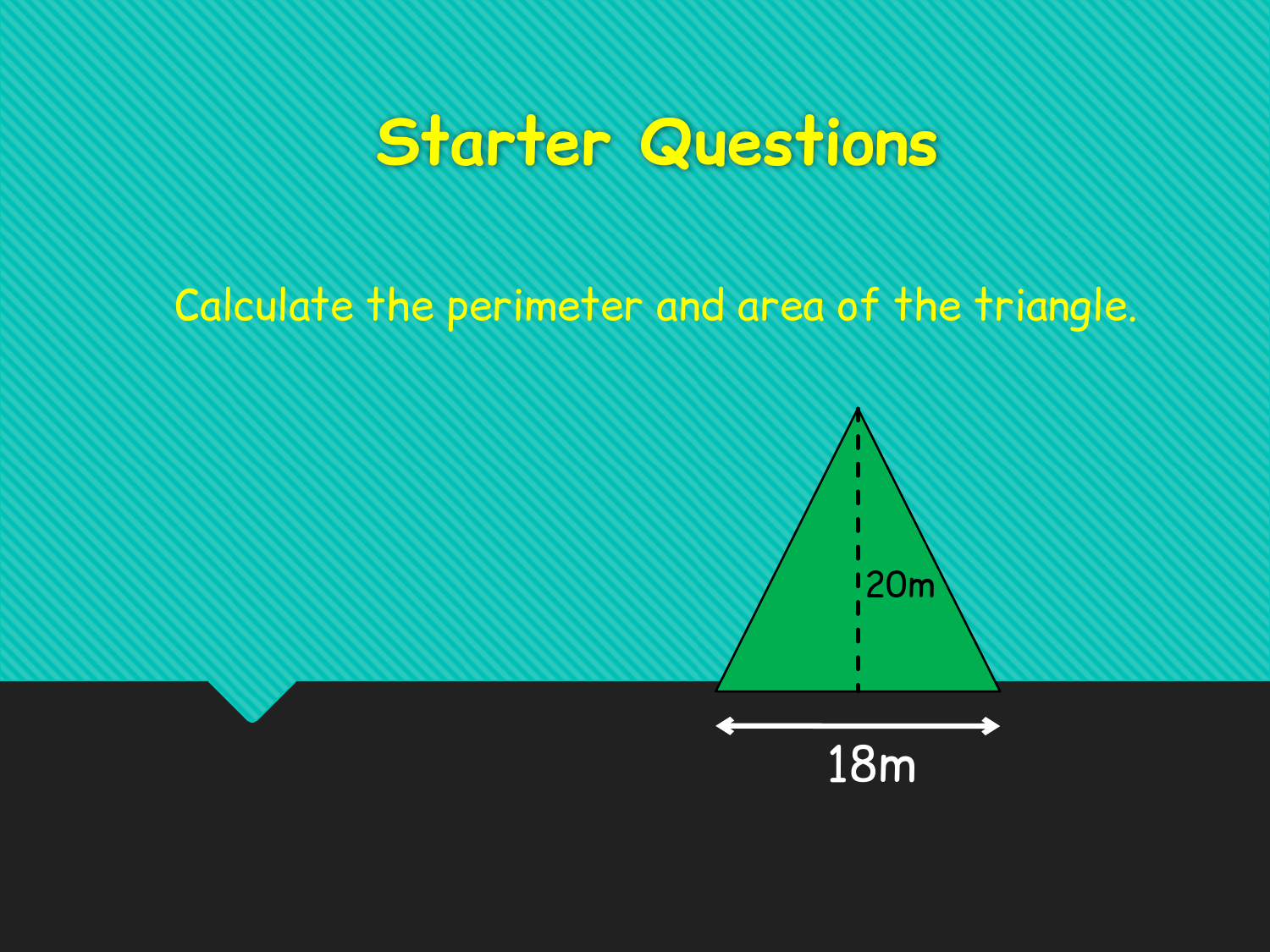

# Starter Questions
Calculate the perimeter and area of the triangle.

20m
18m